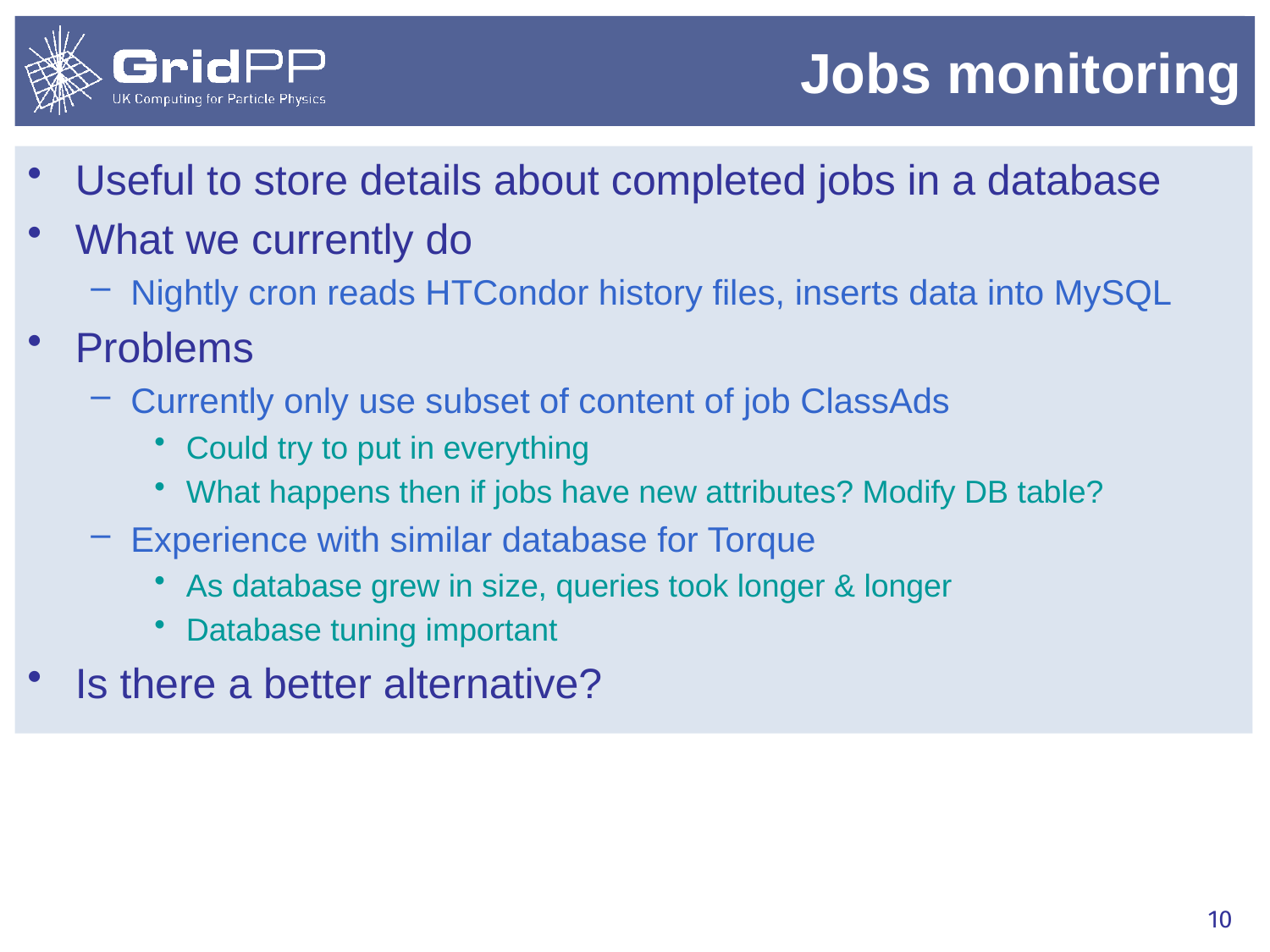

# Jobs monitoring
Useful to store details about completed jobs in a database
What we currently do
Nightly cron reads HTCondor history files, inserts data into MySQL
Problems
Currently only use subset of content of job ClassAds
Could try to put in everything
What happens then if jobs have new attributes? Modify DB table?
Experience with similar database for Torque
As database grew in size, queries took longer & longer
Database tuning important
Is there a better alternative?
10